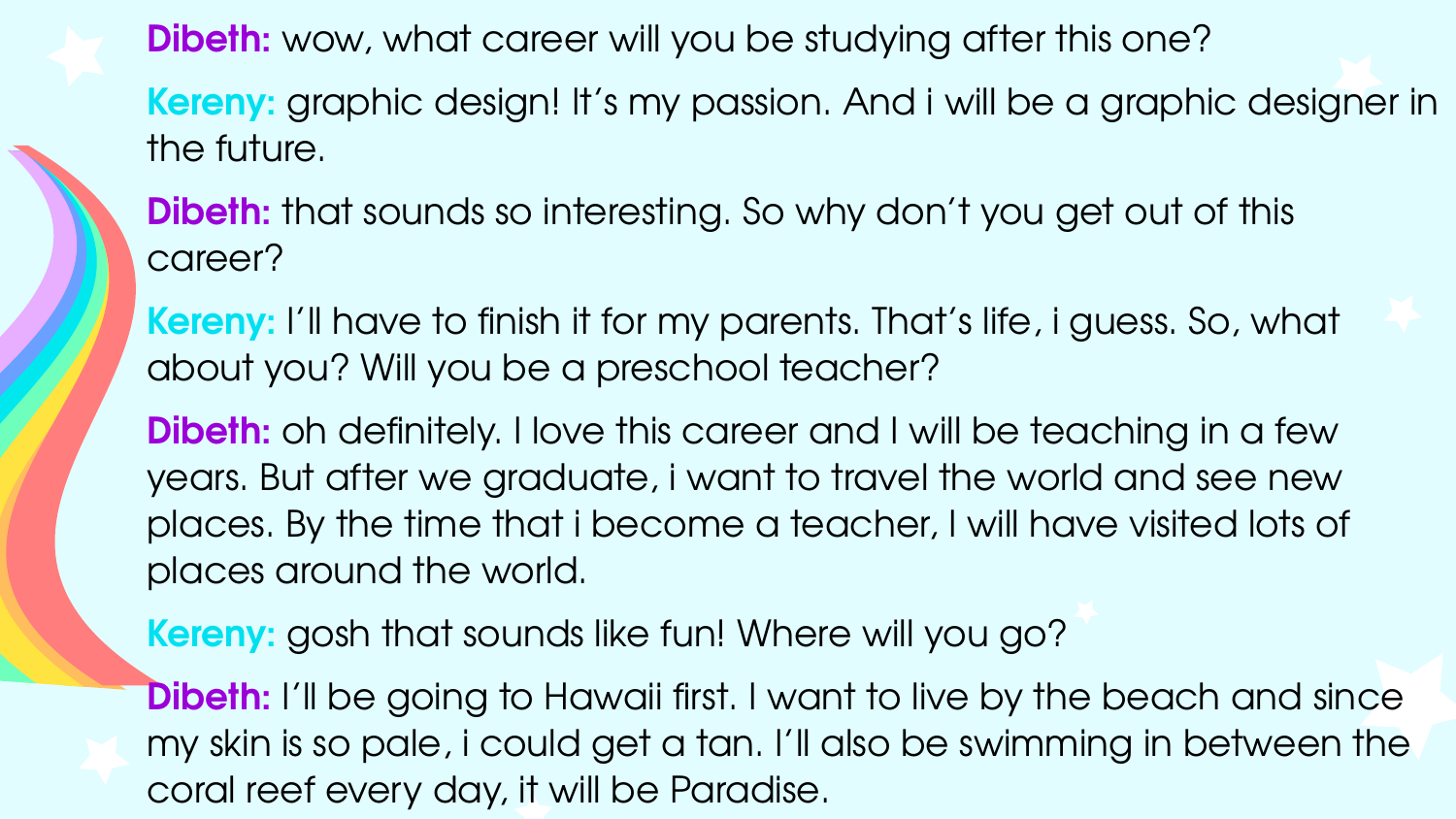

Dibeth: wow, what career will you be studying after this one?
Kereny: graphic design! It’s my passion. And i will be a graphic designer in the future.
Dibeth: that sounds so interesting. So why don’t you get out of this career?
Kereny: I’ll have to finish it for my parents. That’s life, i guess. So, what about you? Will you be a preschool teacher?
Dibeth: oh definitely. I love this career and I will be teaching in a few years. But after we graduate, i want to travel the world and see new places. By the time that i become a teacher, I will have visited lots of places around the world.
Kereny: gosh that sounds like fun! Where will you go?
Dibeth: I’ll be going to Hawaii first. I want to live by the beach and since my skin is so pale, i could get a tan. I’ll also be swimming in between the coral reef every day, it will be Paradise.